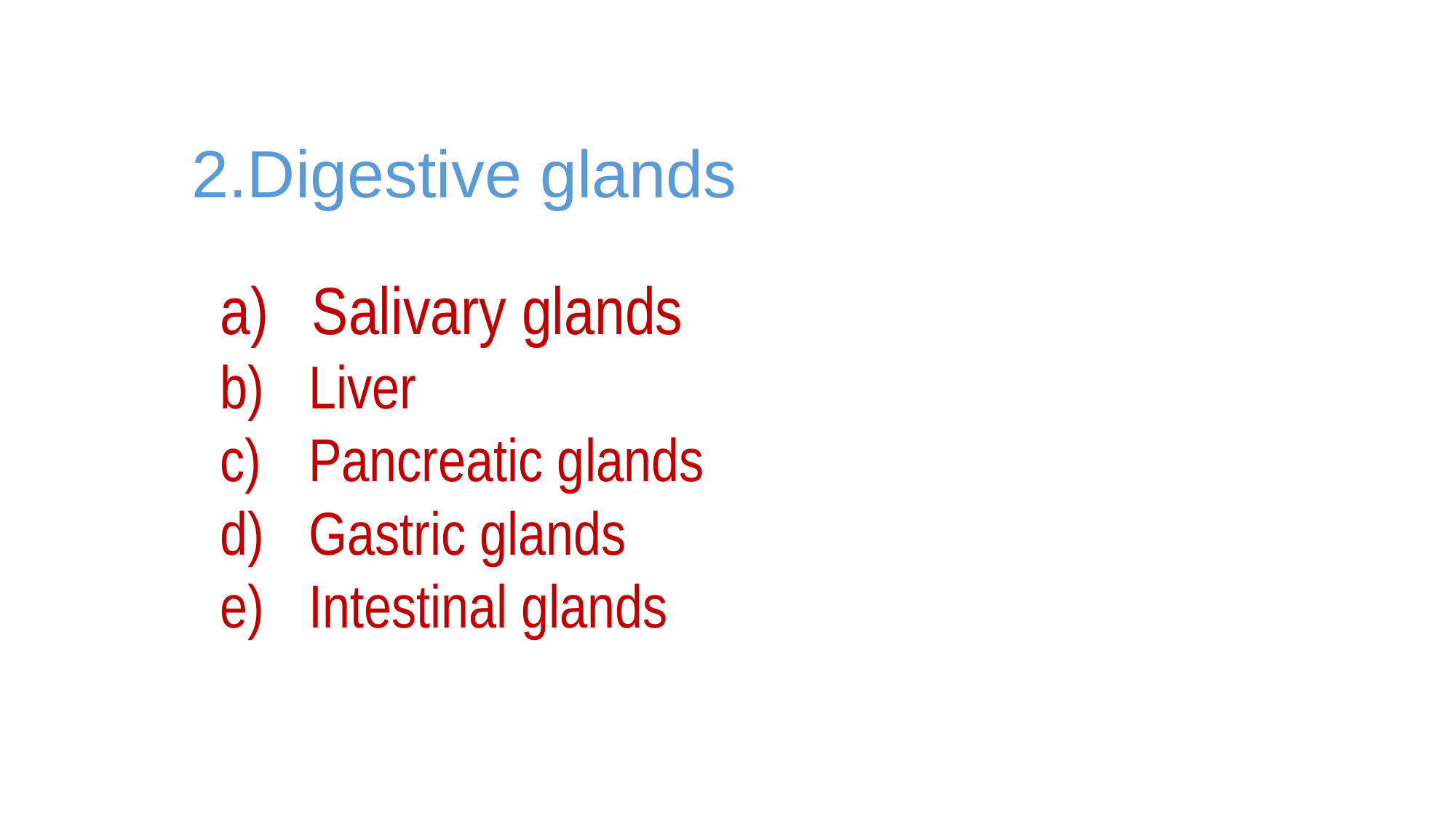

# 2.Digestive glands

  Salivary glands
Liver
Pancreatic glands
Gastric glands
Intestinal glands